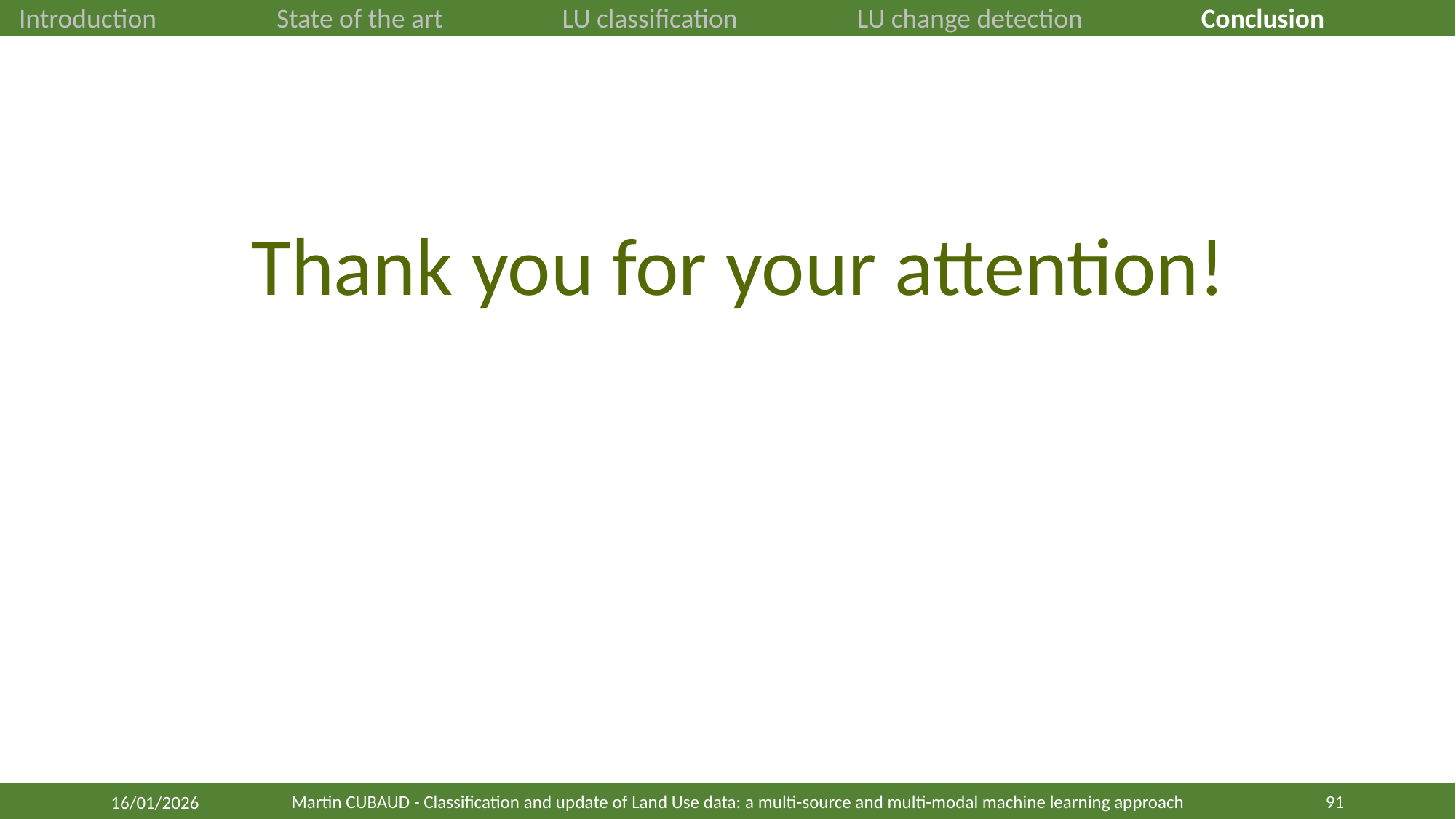

Introduction
State of the art
LU classification
LU change detection
Conclusion
Publications
Thank you for your attention!
Martin CUBAUD - Classification and update of Land Use data: a multi-source and multi-modal machine learning approach
91
16/01/2026